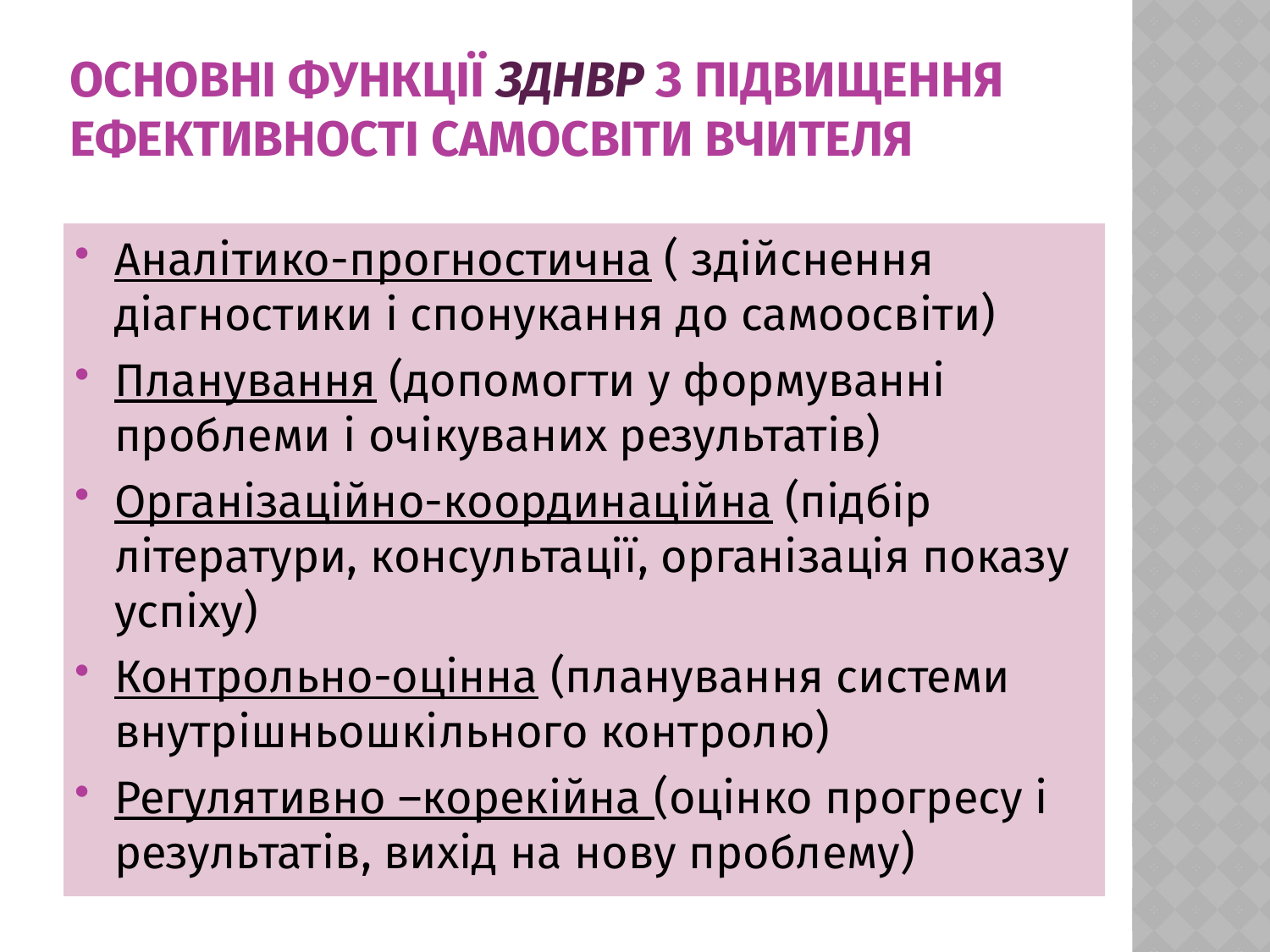

# Основні функції ЗДНВР з підвищення ефективності самосвіти вчителя
Аналітико-прогностична ( здійснення діагностики і спонукання до самоосвіти)
Планування (допомогти у формуванні проблеми і очікуваних результатів)
Організаційно-координаційна (підбір літератури, консультації, організація показу успіху)
Контрольно-оцінна (планування системи внутрішньошкільного контролю)
Регулятивно –корекійна (оцінко прогресу і результатів, вихід на нову проблему)